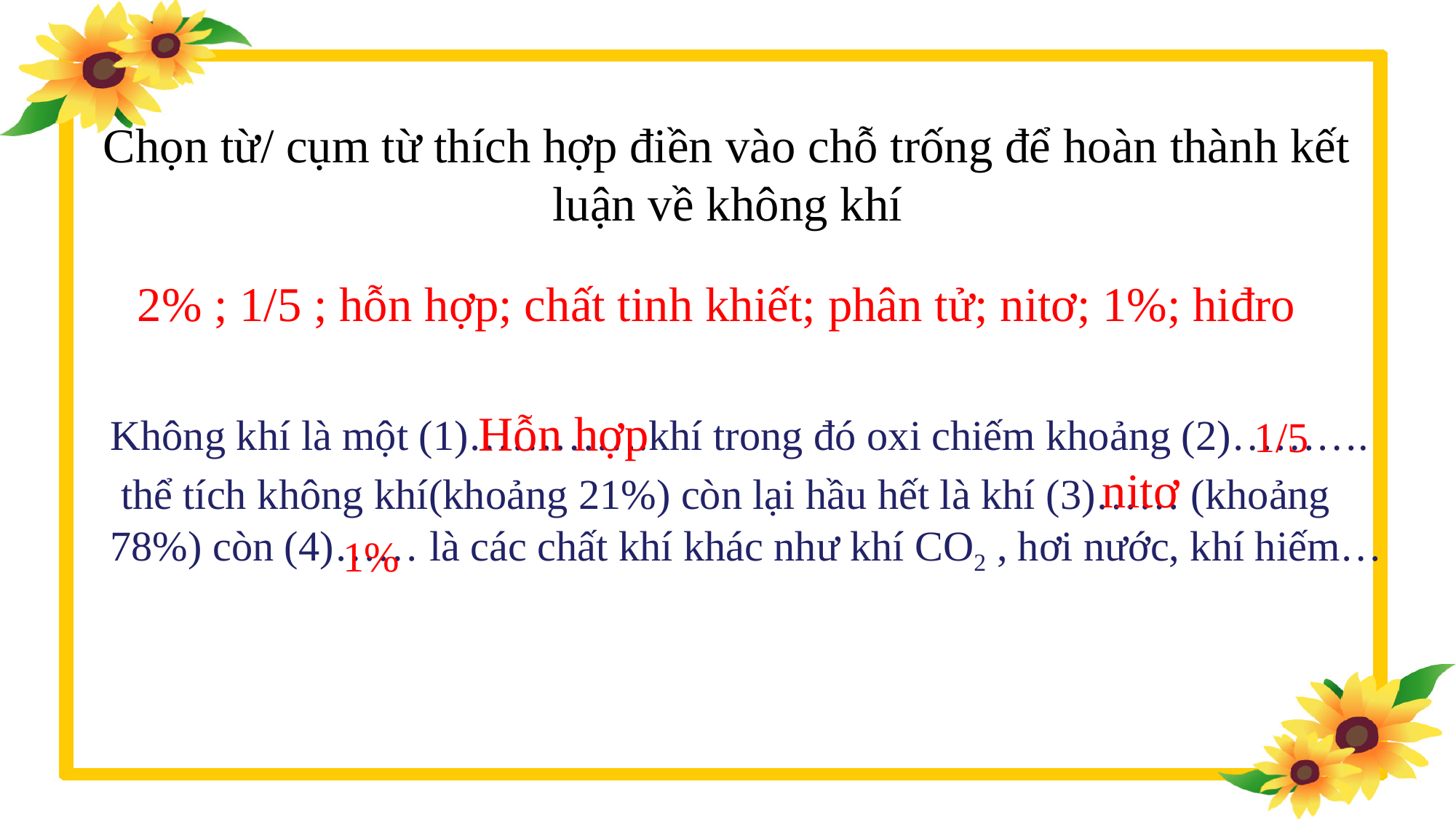

# Chọn từ/ cụm từ thích hợp điền vào chỗ trống để hoàn thành kết luận về không khí
  2% ; 1/5 ; hỗn hợp; chất tinh khiết; phân tử; nitơ; 1%; hiđro

Không khí là một (1)………….khí trong đó oxi chiếm khoảng (2)……….
 thể tích không khí(khoảng 21%) còn lại hầu hết là khí (3)…… (khoảng 78%) còn (4)…… là các chất khí khác như khí CO2 , hơi nước, khí hiếm…

Hỗn hợp
1/5
nitơ
1%